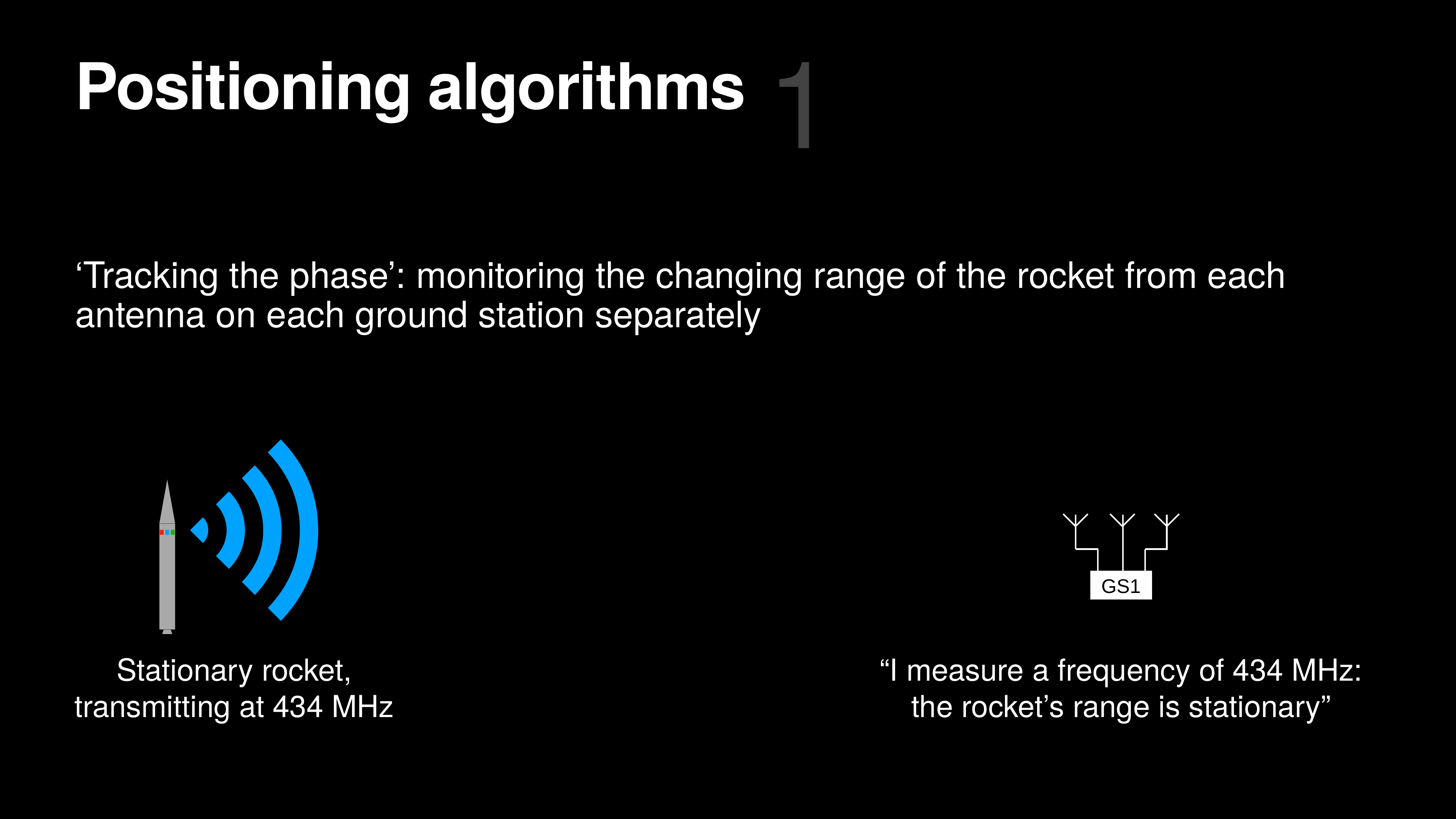

1
# Positioning algorithms
‘Tracking the phase’: monitoring the changing range of the rocket from each antenna on each ground station separately

GS1

Stationary rocket,
transmitting at 434 MHz
“I measure a frequency of 434 MHz:
the rocket’s range is stationary”